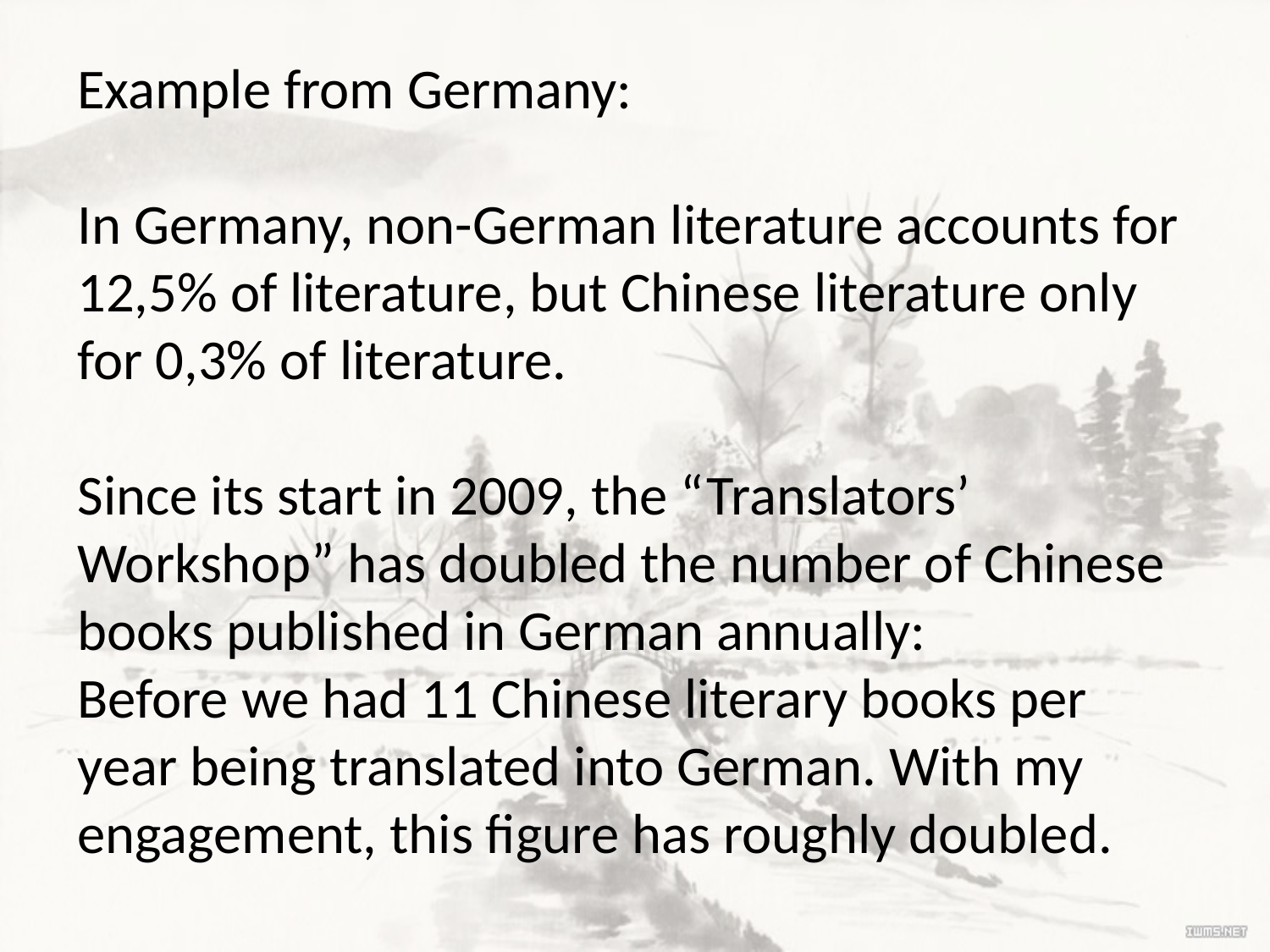

Example from Germany:

In Germany, non-German literature accounts for 12,5% of literature, but Chinese literature only for 0,3% of literature.

Since its start in 2009, the “Translators’ Workshop” has doubled the number of Chinese books published in German annually:
Before we had 11 Chinese literary books per year being translated into German. With my engagement, this figure has roughly doubled.